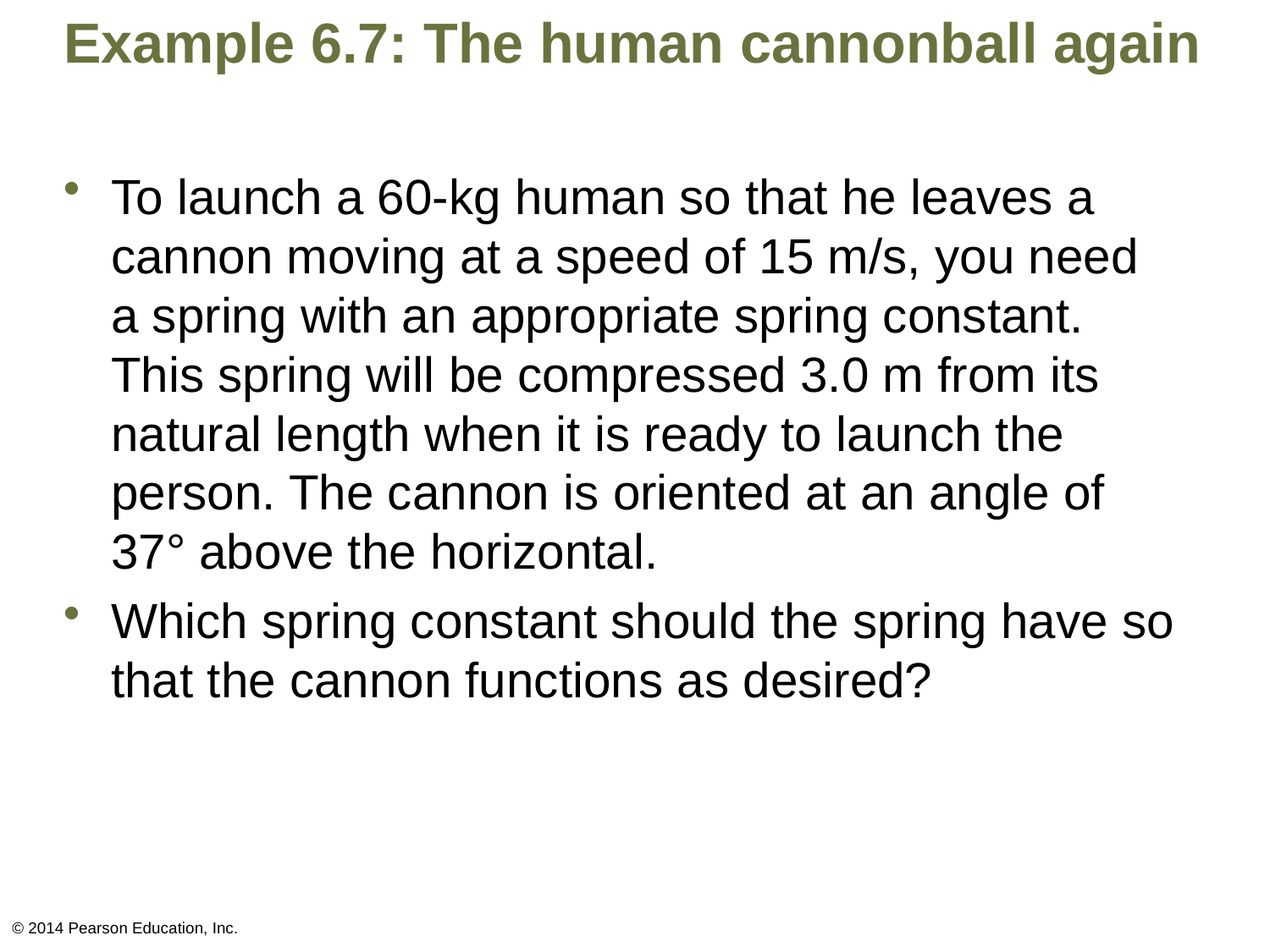

# Example 6.7: The human cannonball again
To launch a 60-kg human so that he leaves a cannon moving at a speed of 15 m/s, you need a spring with an appropriate spring constant. This spring will be compressed 3.0 m from its natural length when it is ready to launch the person. The cannon is oriented at an angle of 37° above the horizontal.
Which spring constant should the spring have so that the cannon functions as desired?
© 2014 Pearson Education, Inc.